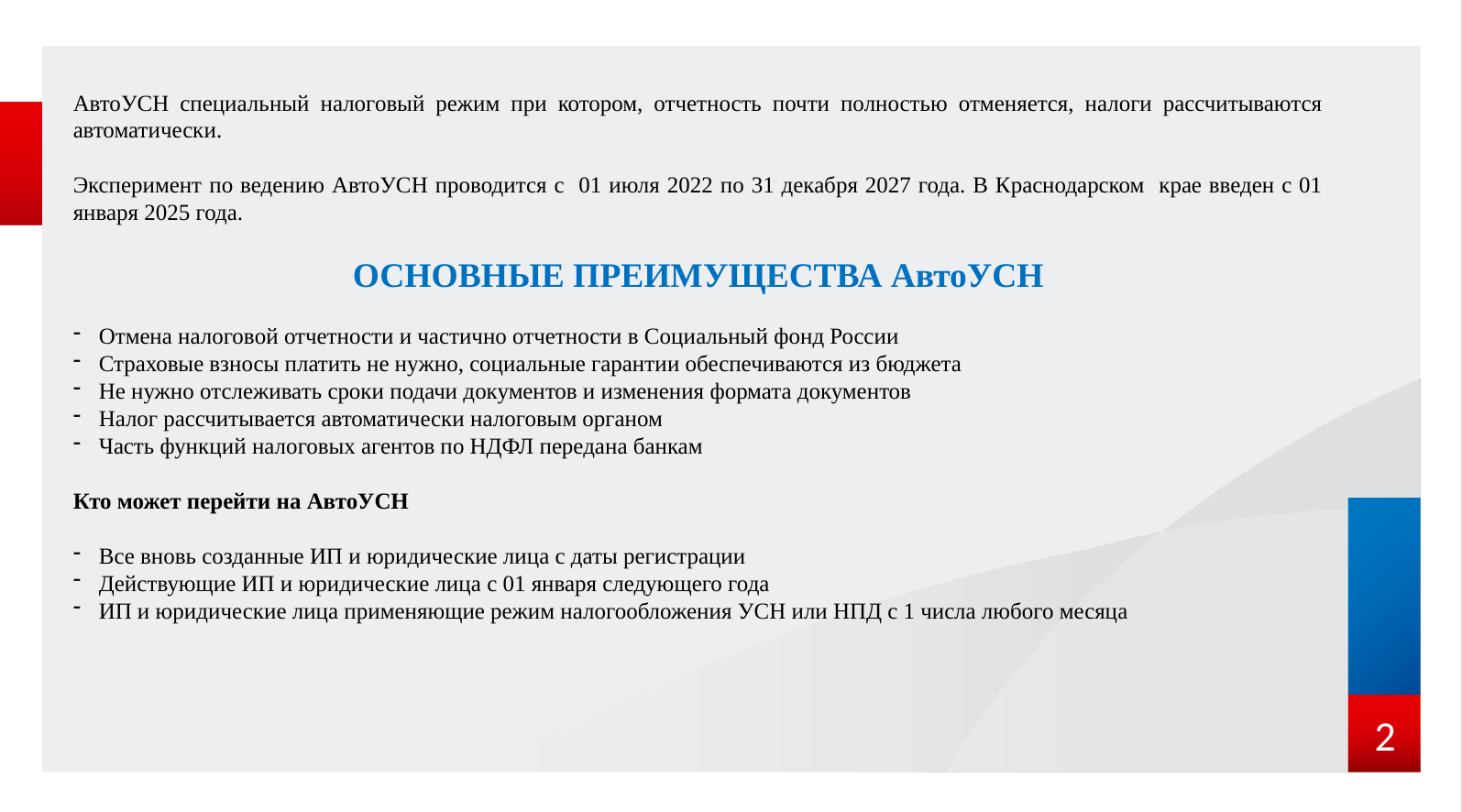

АвтоУСН специальный налоговый режим при котором, отчетность почти полностью отменяется, налоги рассчитываются автоматически.

Эксперимент по ведению АвтоУСН проводится с  01 июля 2022 по 31 декабря 2027 года. В Краснодарском  крае введен с 01 января 2025 года.

ОСНОВНЫЕ ПРЕИМУЩЕСТВА АвтоУСН

Отмена налоговой отчетности и частично отчетности в Социальный фонд России
Страховые взносы платить не нужно, социальные гарантии обеспечиваются из бюджета
Не нужно отслеживать сроки подачи документов и изменения формата документов
Налог рассчитывается автоматически налоговым органом
Часть функций налоговых агентов по НДФЛ передана банкам

Кто может перейти на АвтоУСН

Все вновь созданные ИП и юридические лица с даты регистрации
Действующие ИП и юридические лица с 01 января следующего года
ИП и юридические лица применяющие режим налогообложения УСН или НПД с 1 числа любого месяца

2